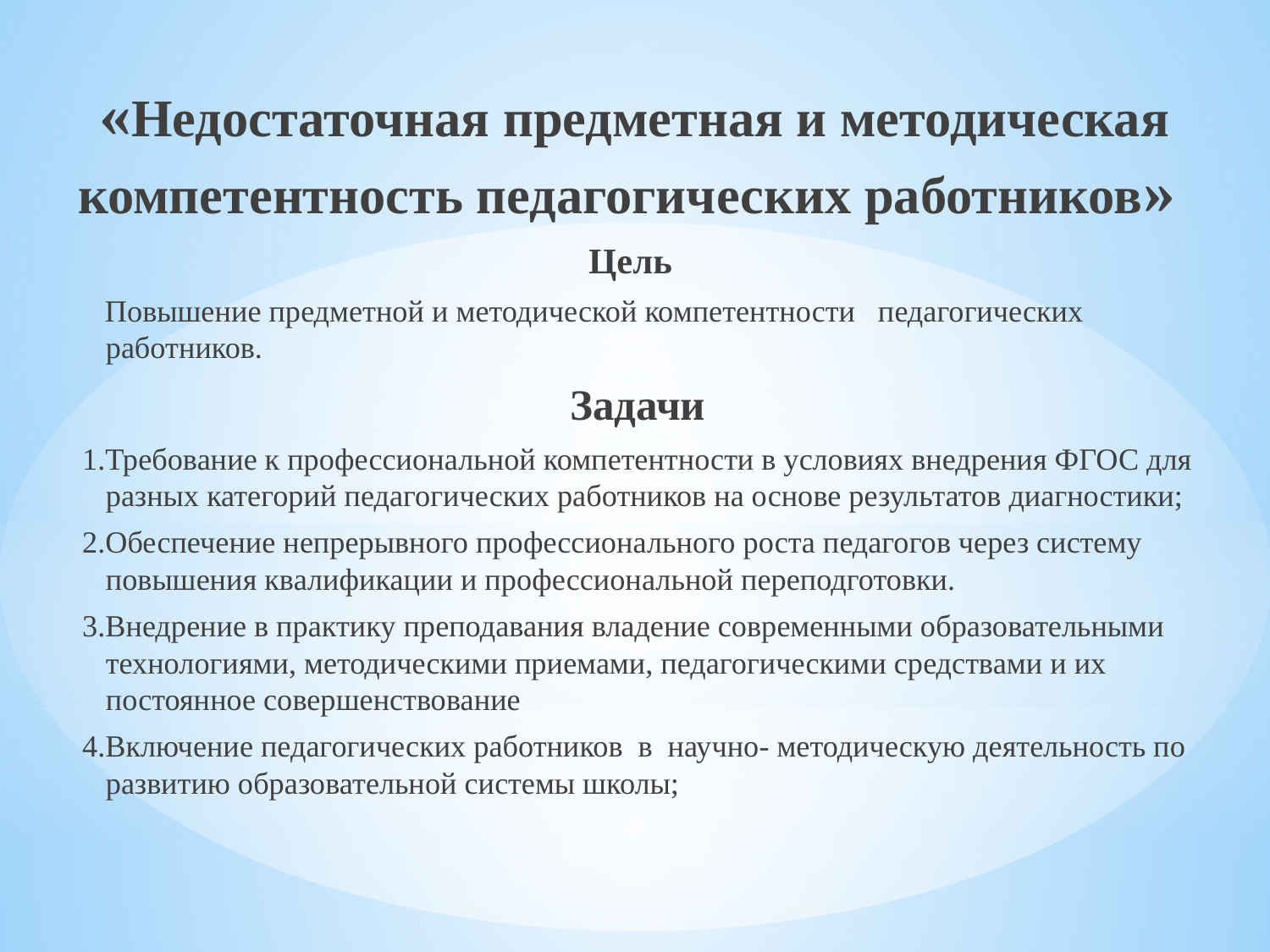

«Недостаточная предметная и методическая компетентность педагогических работников»
Цель
   Повышение предметной и методической компетентности   педагогических работников.
Задачи
1.Требование к профессиональной компетентности в условиях внедрения ФГОС для разных категорий педагогических работников на основе результатов диагностики;
2.Обеспечение непрерывного профессионального роста педагогов через систему повышения квалификации и профессиональной переподготовки.
3.Внедрение в практику преподавания владение современными образовательными технологиями, методическими приемами, педагогическими средствами и их постоянное совершенствование
4.Включение педагогических работников  в  научно- методическую деятельность по развитию образовательной системы школы;